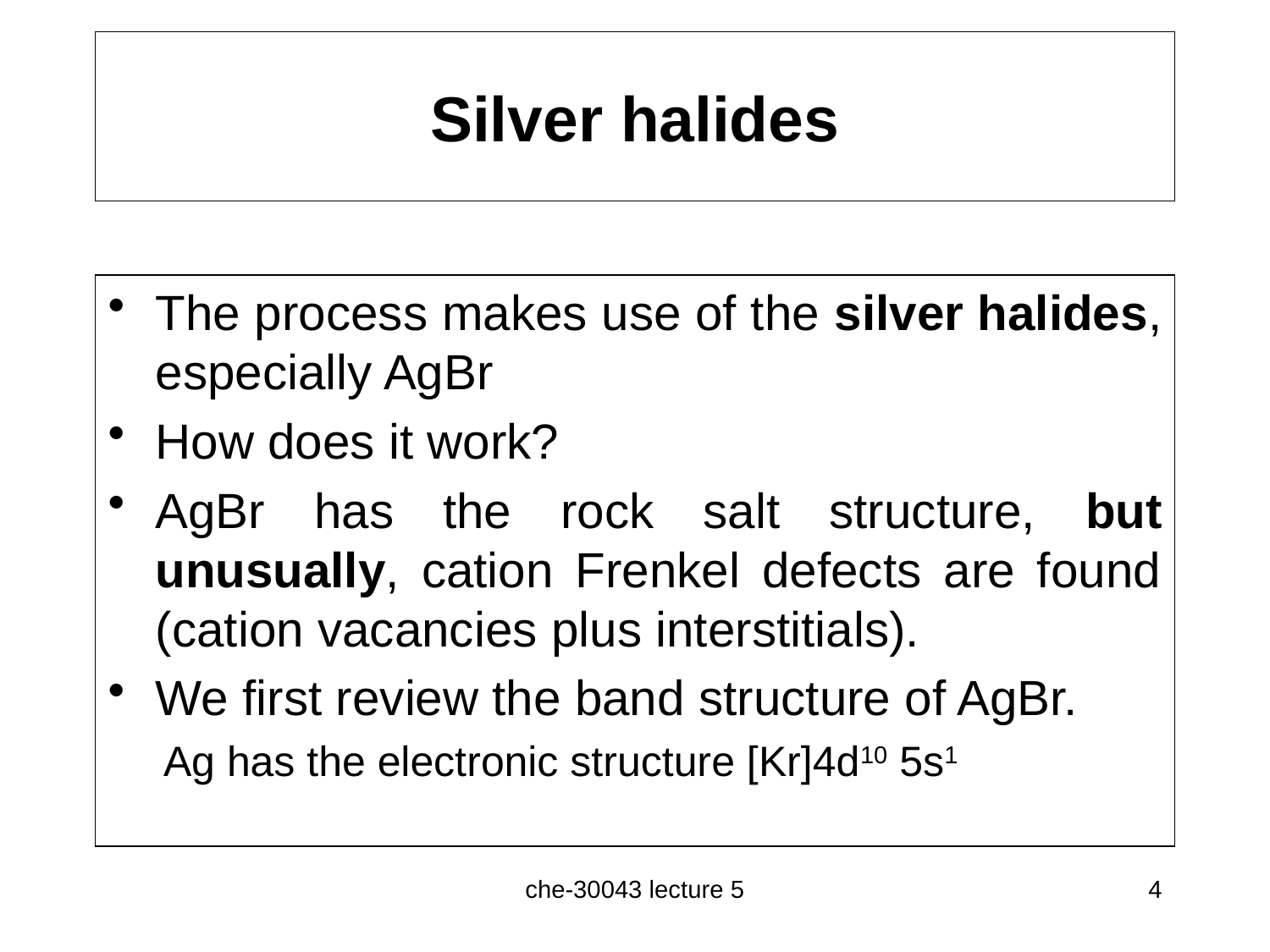

# Silver halides
The process makes use of the silver halides, especially AgBr
How does it work?
AgBr has the rock salt structure, but unusually, cation Frenkel defects are found (cation vacancies plus interstitials).
We first review the band structure of AgBr.
Ag has the electronic structure [Kr]4d10 5s1
che-30043 lecture 5
4